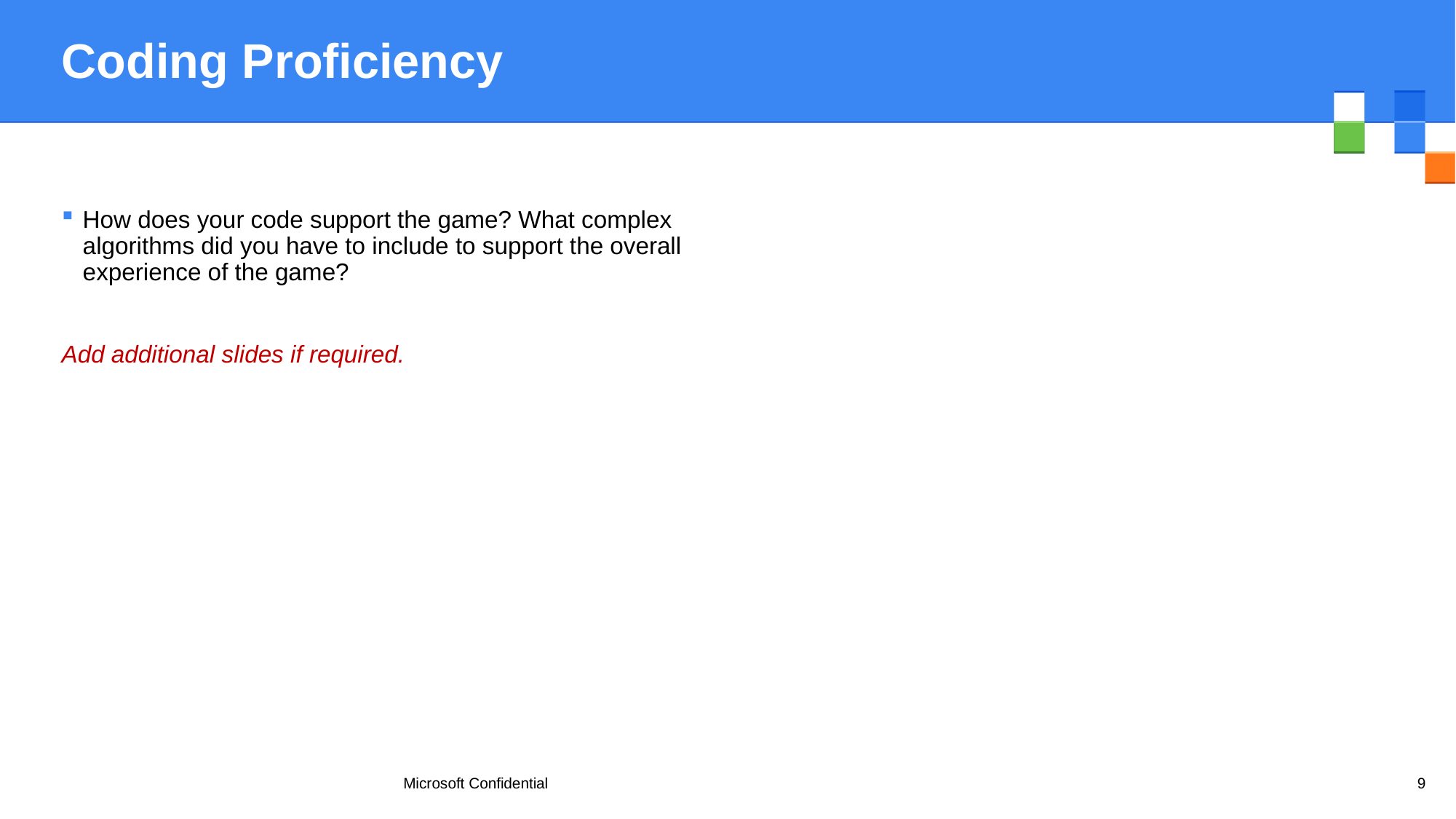

# Coding Proficiency
How does your code support the game? What complex algorithms did you have to include to support the overall experience of the game?

Add additional slides if required.

Microsoft Confidential
9